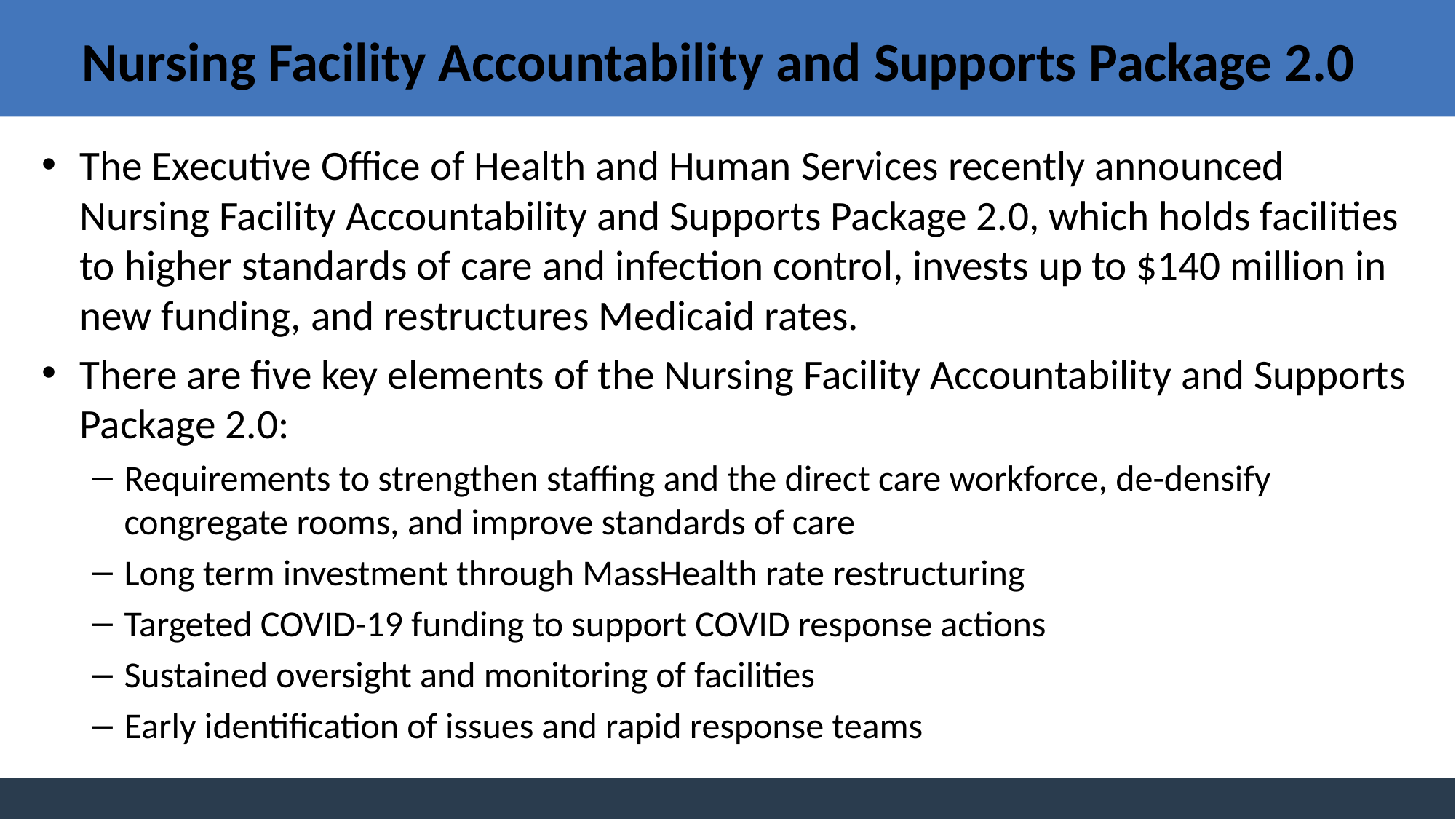

# Nursing Facility Accountability and Supports Package 2.0
The Executive Office of Health and Human Services recently announced Nursing Facility Accountability and Supports Package 2.0, which holds facilities to higher standards of care and infection control, invests up to $140 million in new funding, and restructures Medicaid rates.
There are five key elements of the Nursing Facility Accountability and Supports Package 2.0:
Requirements to strengthen staffing and the direct care workforce, de-densify congregate rooms, and improve standards of care
Long term investment through MassHealth rate restructuring
Targeted COVID-19 funding to support COVID response actions
Sustained oversight and monitoring of facilities
Early identification of issues and rapid response teams